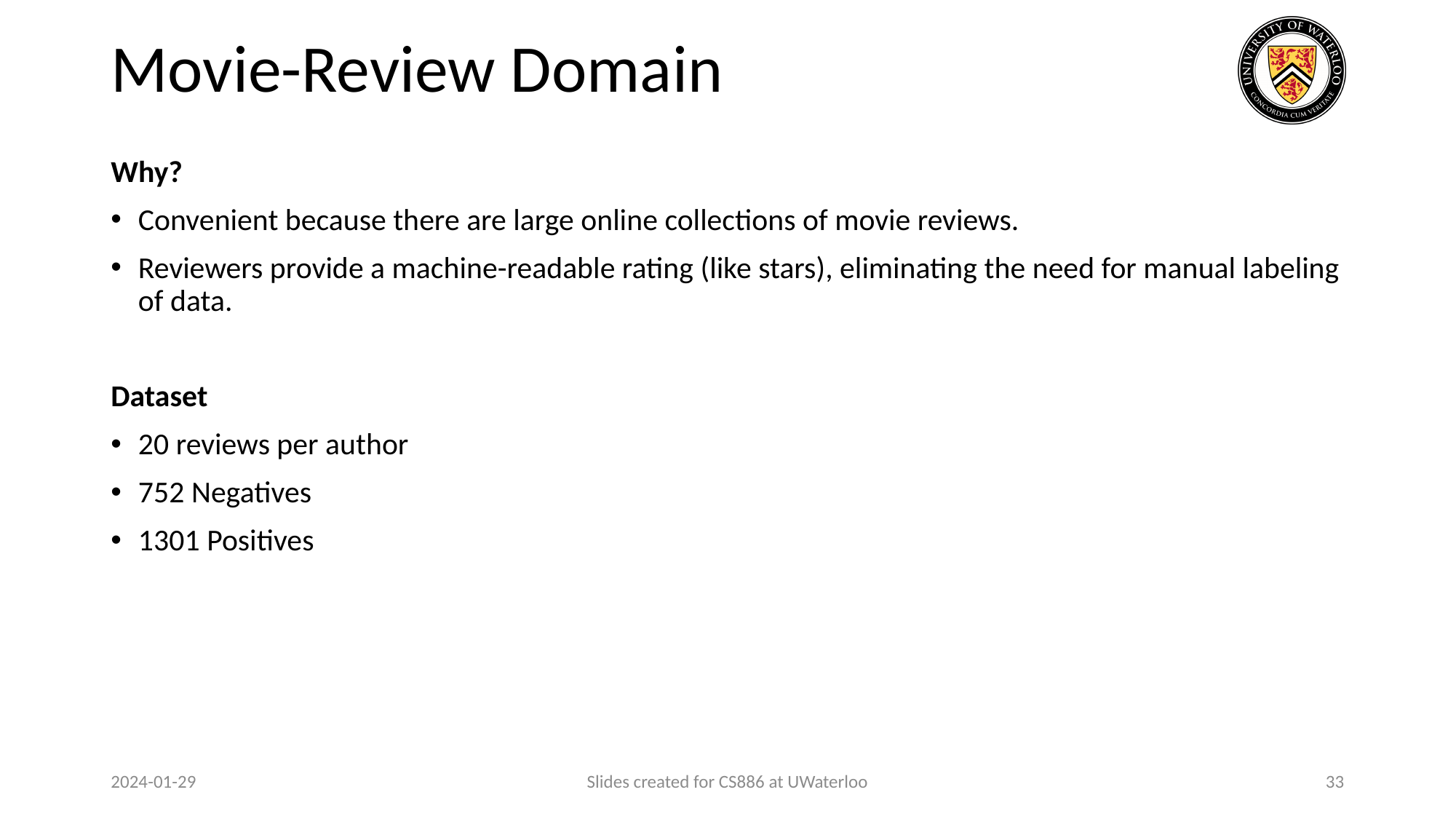

# Movie-Review Domain
Why?
Convenient because there are large online collections of movie reviews.
Reviewers provide a machine-readable rating (like stars), eliminating the need for manual labeling of data.

Dataset
20 reviews per author
752 Negatives
1301 Positives
2024-01-29
Slides created for CS886 at UWaterloo
33